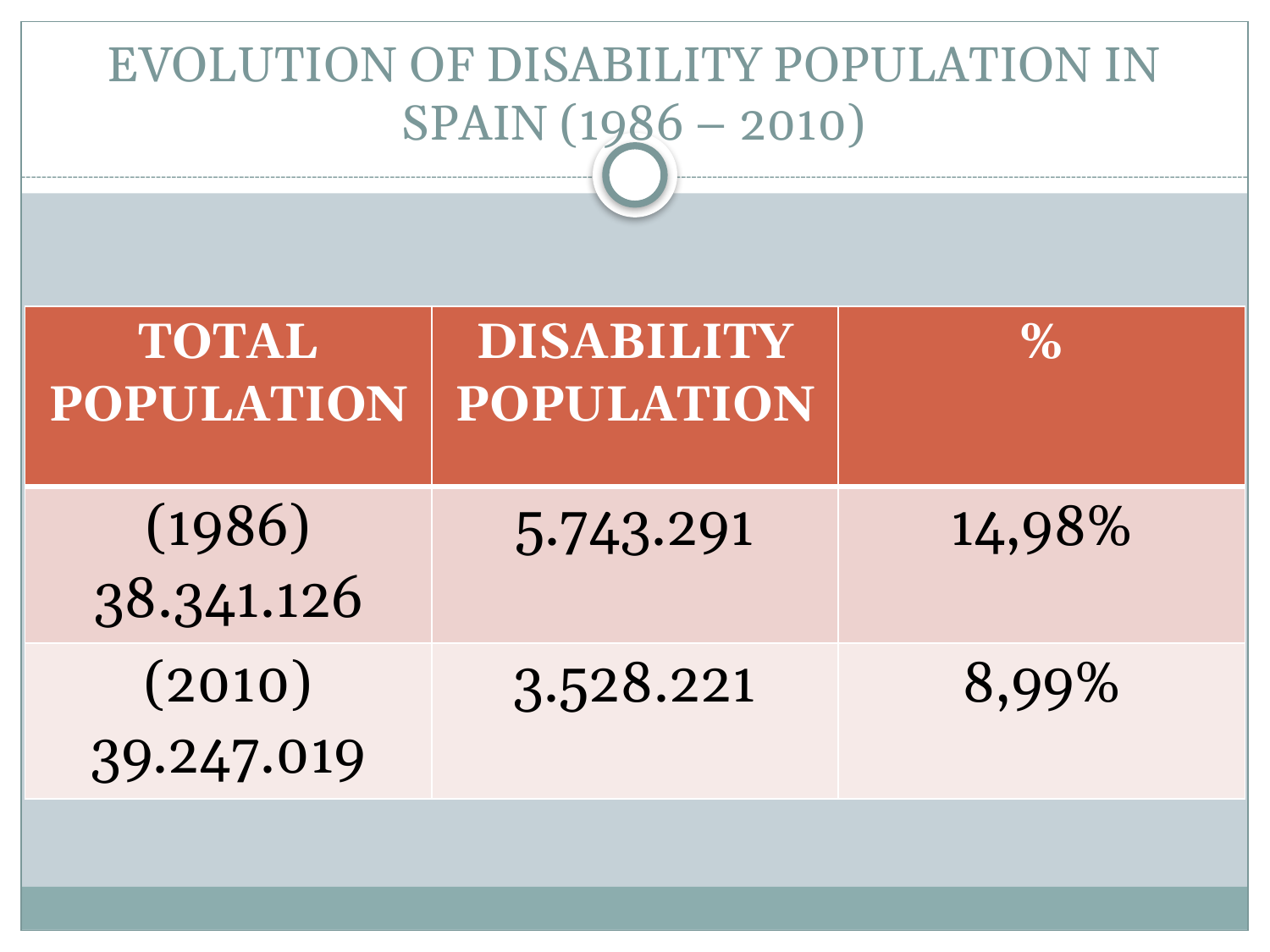

# EVOLUTION OF DISABILITY POPULATION IN SPAIN (1986 – 2010)
| TOTAL POPULATION | DISABILITY POPULATION | % |
| --- | --- | --- |
| (1986) 38.341.126 | 5.743.291 | 14,98% |
| (2010) 39.247.019 | 3.528.221 | 8,99% |